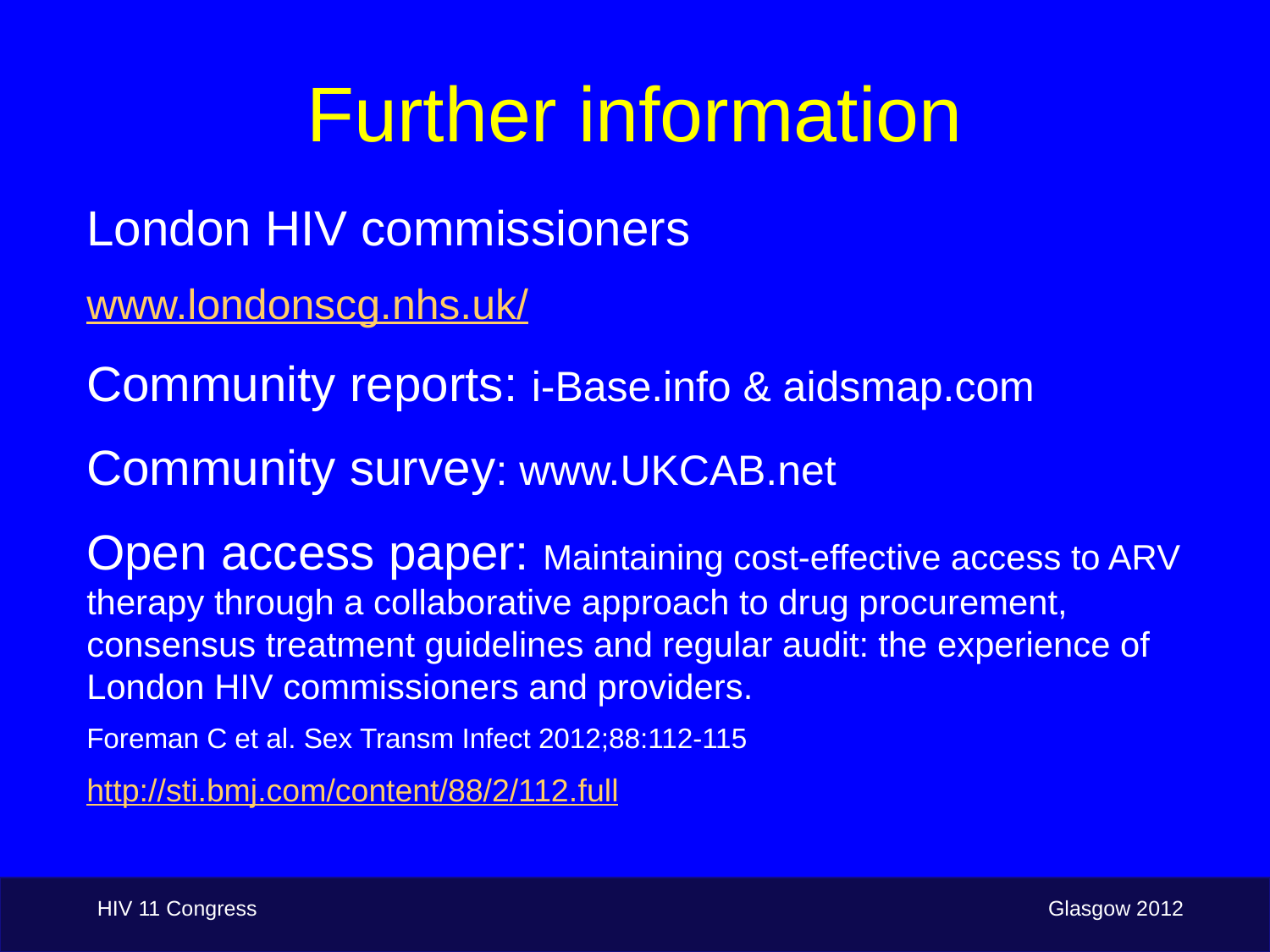

Further information

London HIV commissioners
www.londonscg.nhs.uk/
Community reports: i-Base.info & aidsmap.com
Community survey: www.UKCAB.net
Open access paper: Maintaining cost-effective access to ARV therapy through a collaborative approach to drug procurement, consensus treatment guidelines and regular audit: the experience of London HIV commissioners and providers.
Foreman C et al. Sex Transm Infect 2012;88:112-115
http://sti.bmj.com/content/88/2/112.full